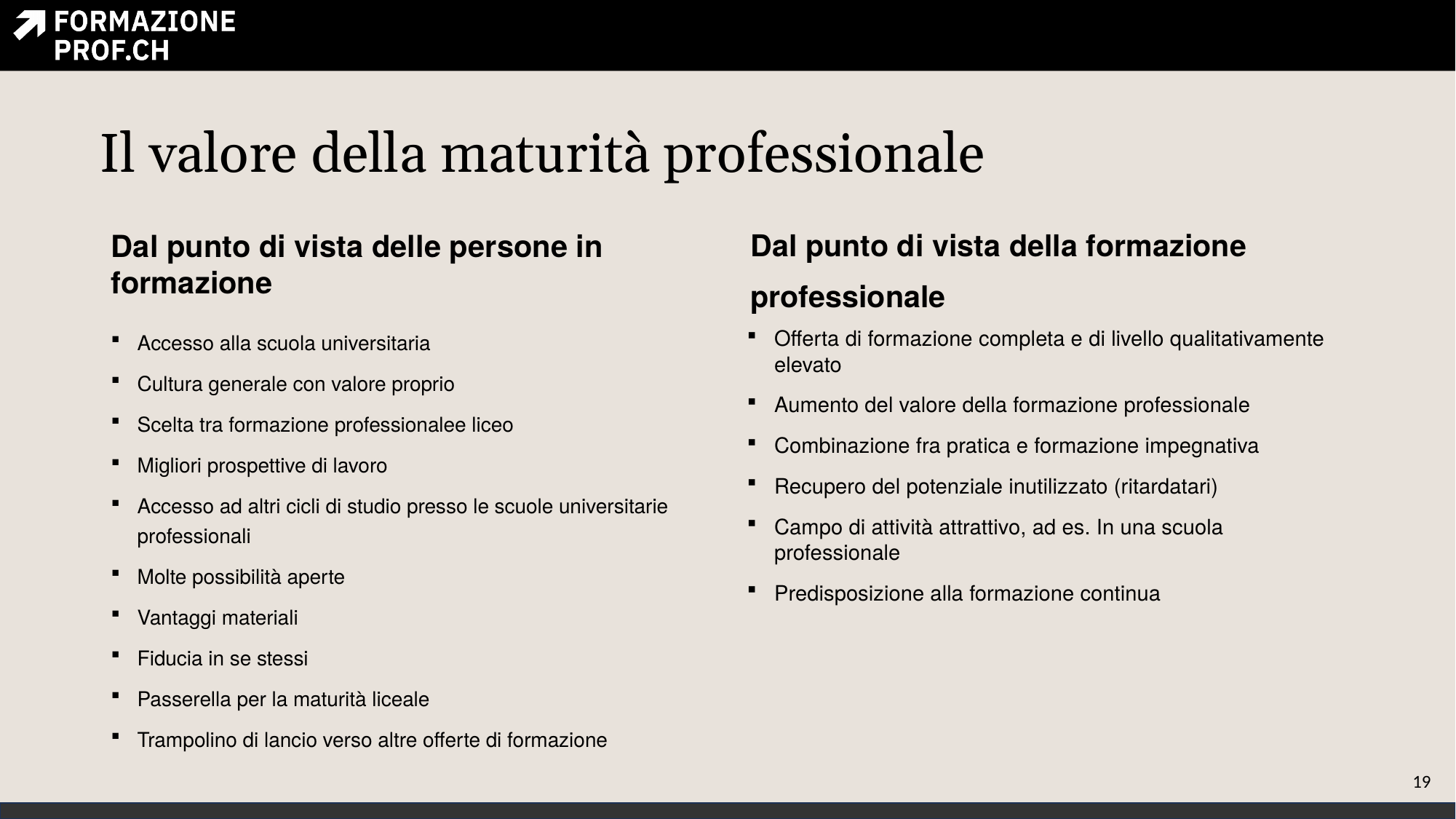

# Il valore della maturità professionale
Dal punto di vista delle persone in formazione
Dal punto di vista della formazione
professionale
Accesso alla scuola universitaria
Cultura generale con valore proprio
Scelta tra formazione professionalee liceo
Migliori prospettive di lavoro
Accesso ad altri cicli di studio presso le scuole universitarie professionali
Molte possibilità aperte
Vantaggi materiali
Fiducia in se stessi
Passerella per la maturità liceale
Trampolino di lancio verso altre offerte di formazione
Offerta di formazione completa e di livello qualitativamente elevato
Aumento del valore della formazione professionale
Combinazione fra pratica e formazione impegnativa
Recupero del potenziale inutilizzato (ritardatari)
Campo di attività attrattivo, ad es. In una scuola professionale
Predisposizione alla formazione continua